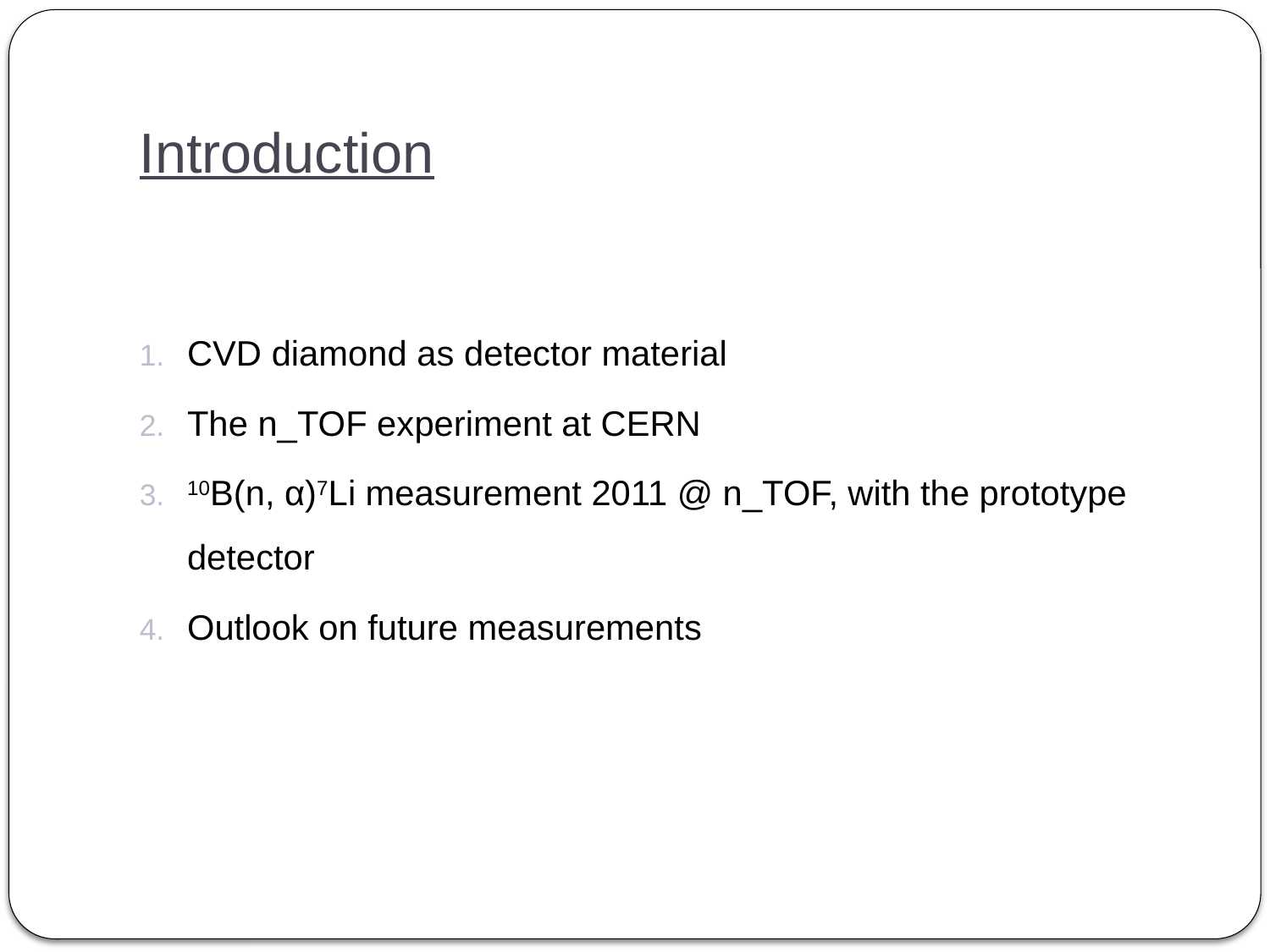

# Introduction
CVD diamond as detector material
The n_TOF experiment at CERN
10B(n, α)7Li measurement 2011 @ n_TOF, with the prototype detector
Outlook on future measurements